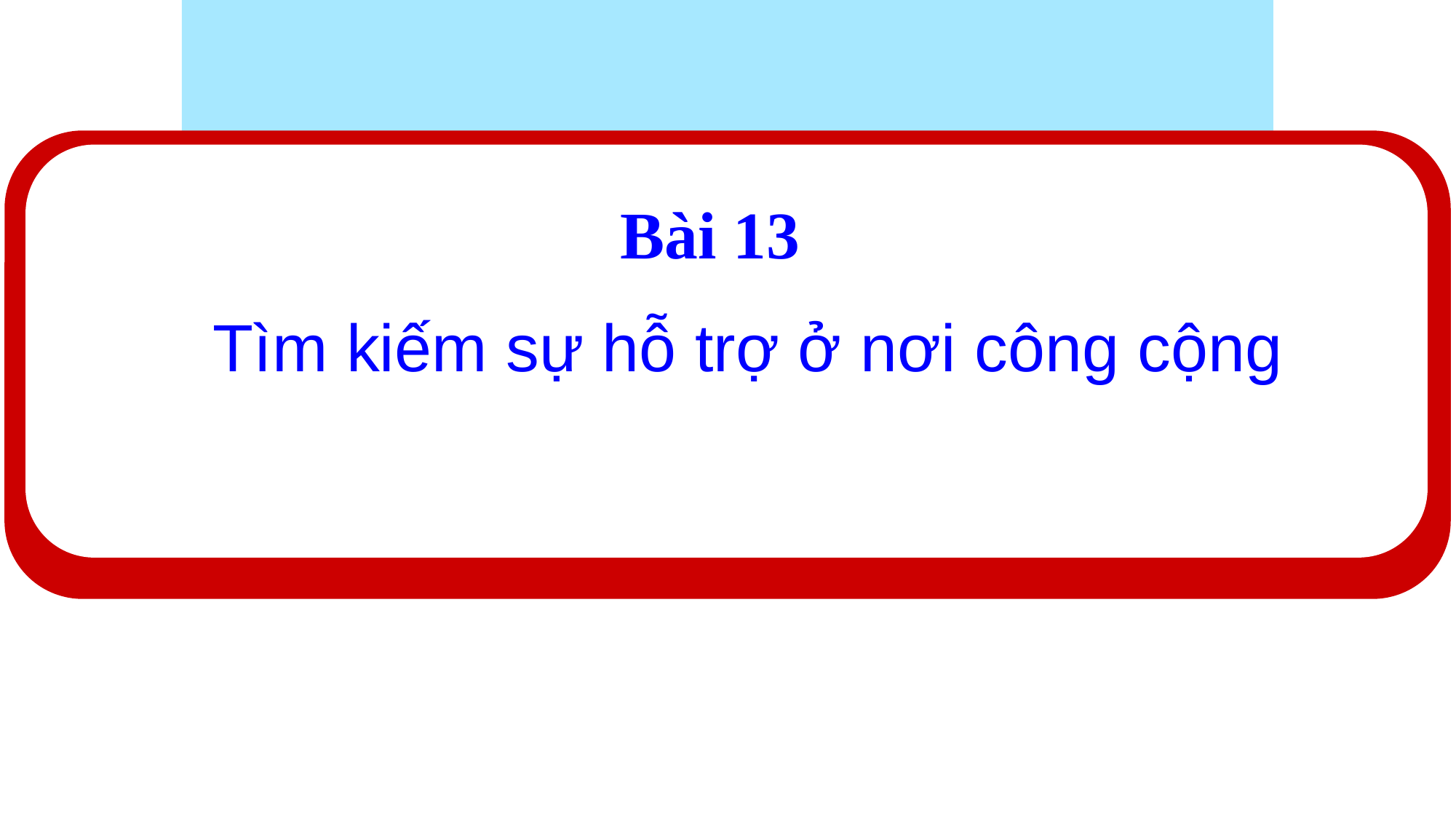

Bài 13
#
Tìm kiếm sự hỗ trợ ở nơi công cộng